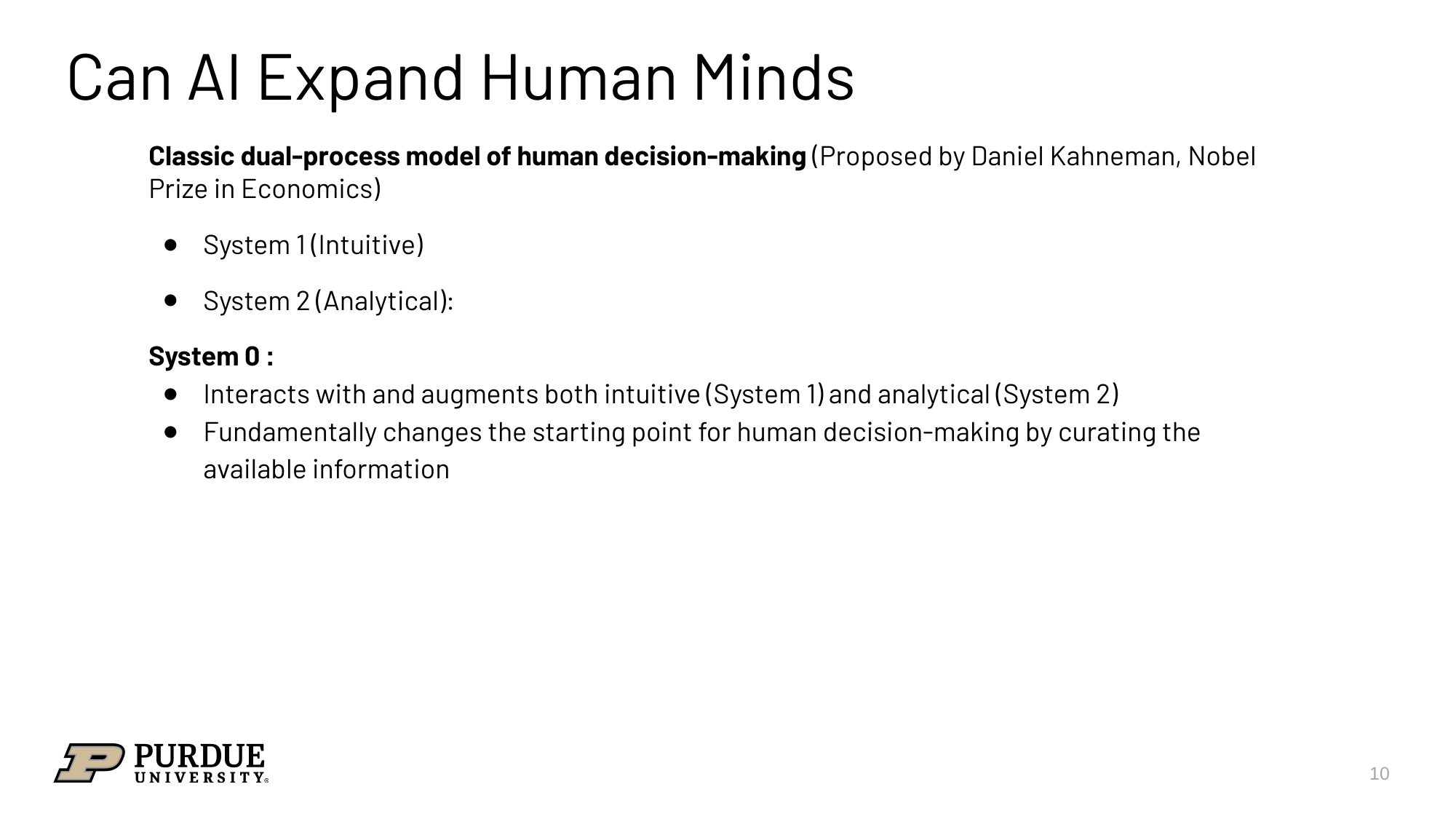

# Can AI Expand Human Minds
Classic dual-process model of human decision-making (Proposed by Daniel Kahneman, Nobel Prize in Economics)
System 1 (Intuitive)
System 2 (Analytical):
System 0 :
Interacts with and augments both intuitive (System 1) and analytical (System 2)
Fundamentally changes the starting point for human decision-making by curating the available information

10